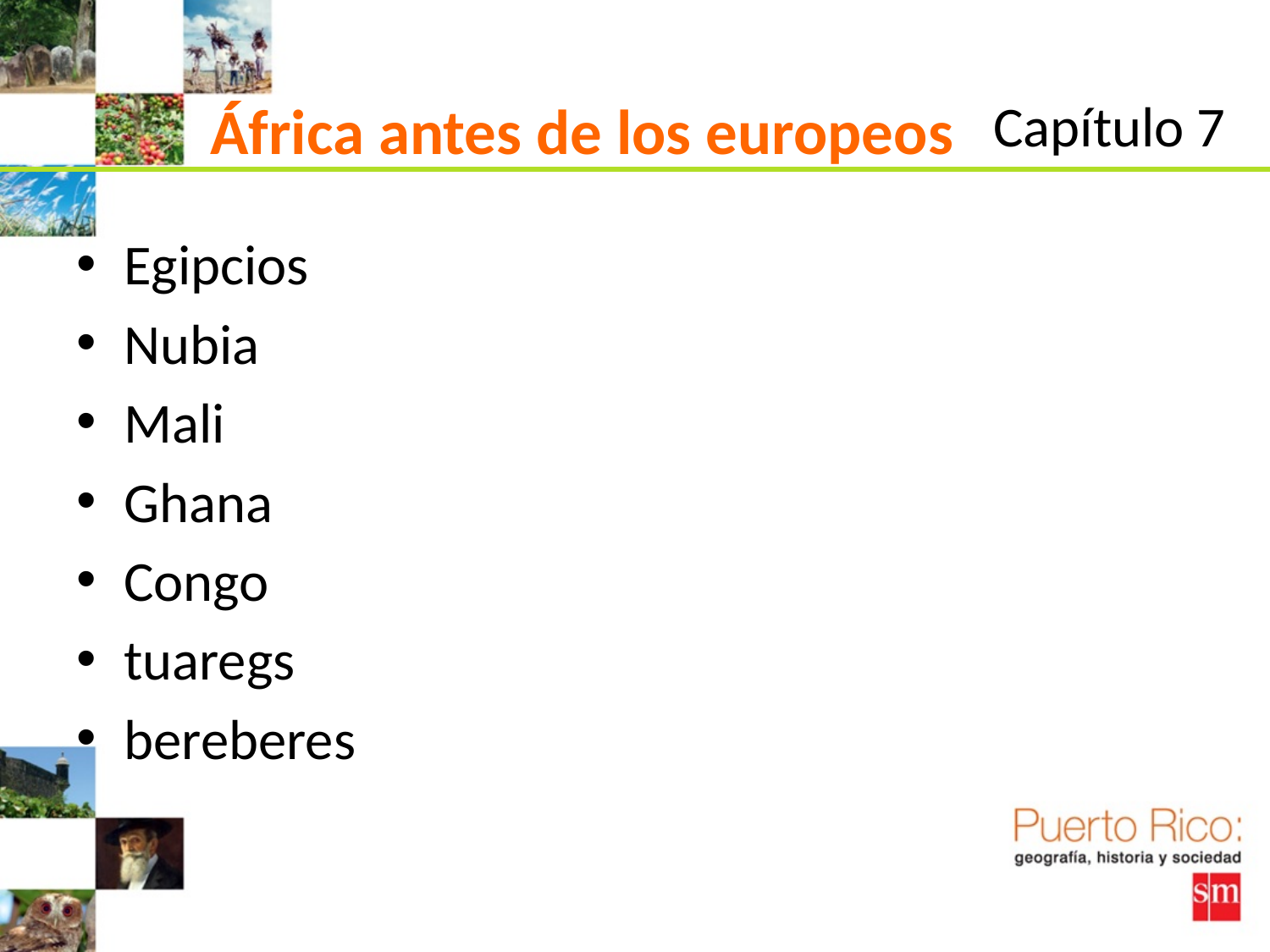

África antes de los europeos
Capítulo 7

Egipcios
Nubia
Mali
Ghana
Congo
tuaregs
bereberes